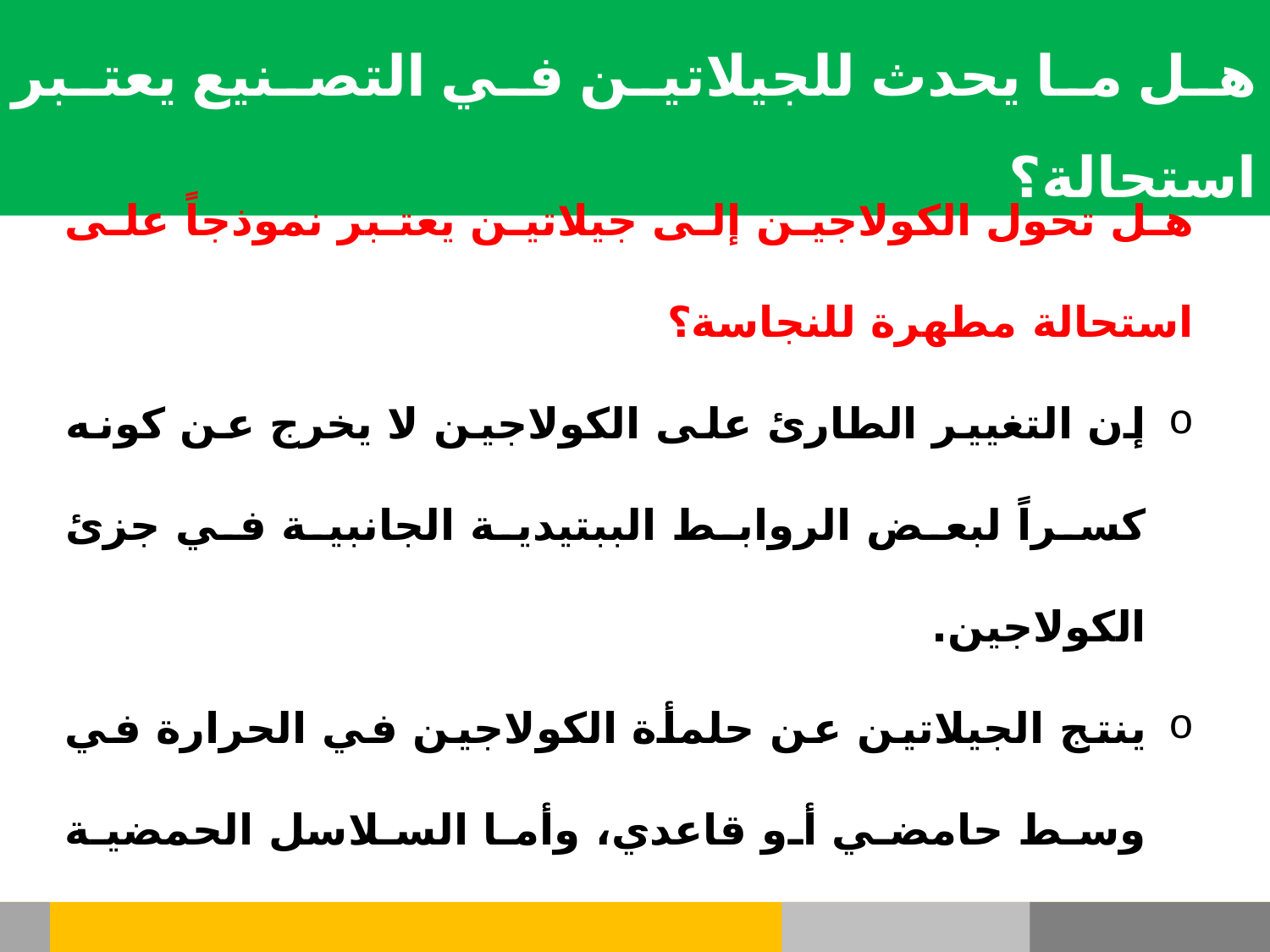

هل ما يحدث للجيلاتين في التصنيع يعتبر استحالة؟
هل تحول الكولاجين إلى جيلاتين يعتبر نموذجاً على استحالة مطهرة للنجاسة؟
إن التغيير الطارئ على الكولاجين لا يخرج عن كونه كسراً لبعض الروابط الببتيدية الجانبية في جزئ الكولاجين.
ينتج الجيلاتين عن حلمأة الكولاجين في الحرارة في وسط حامضي أو قاعدي، وأما السلاسل الحمضية الأساسية والتي تميز البروتينات فهي ما زالت موجودة في الجيلاتين.
التغيير البسيط في الكولاجين لا يكفي للقول باستحالته.